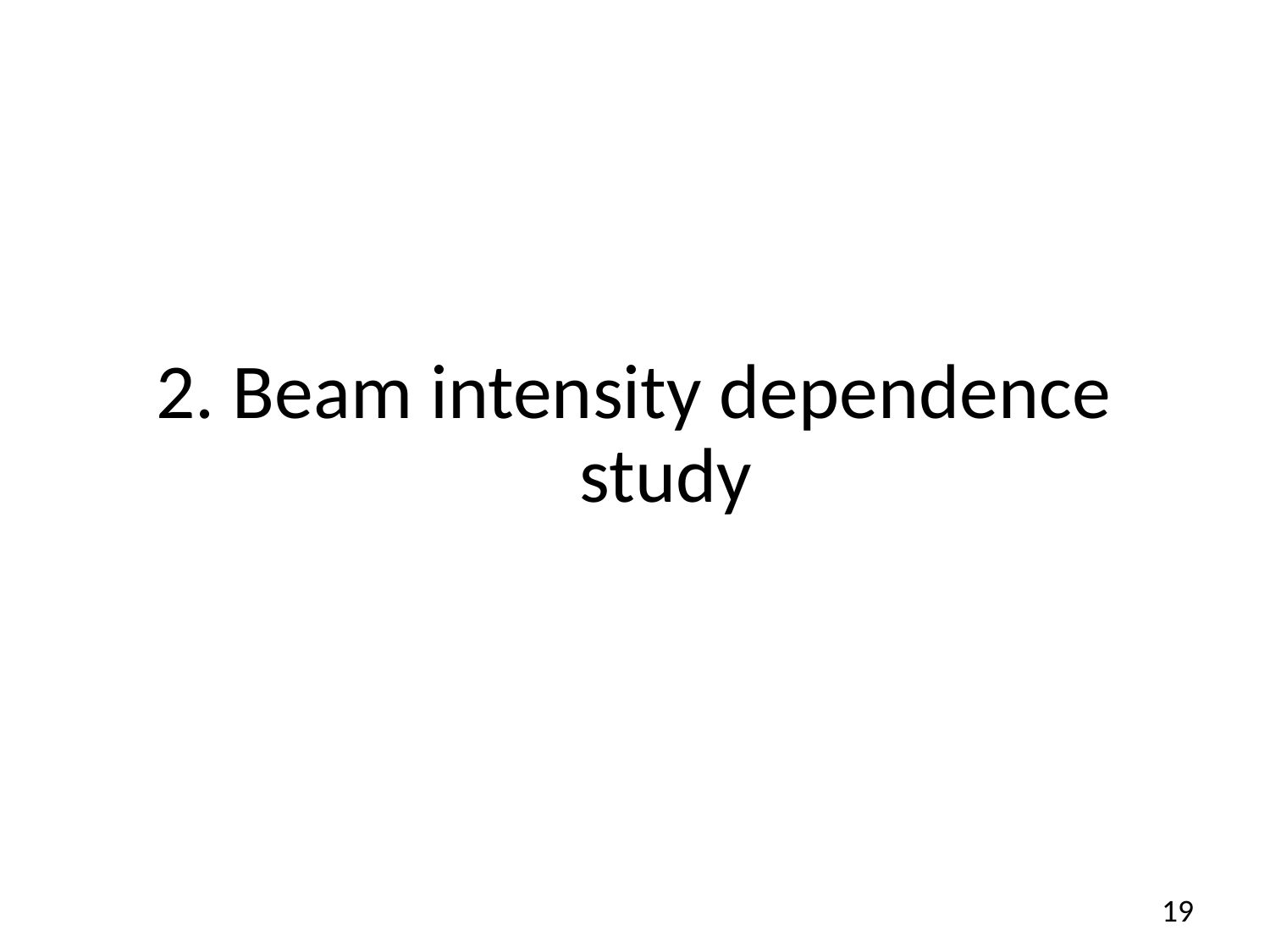

# 2. Beam intensity dependence study
19